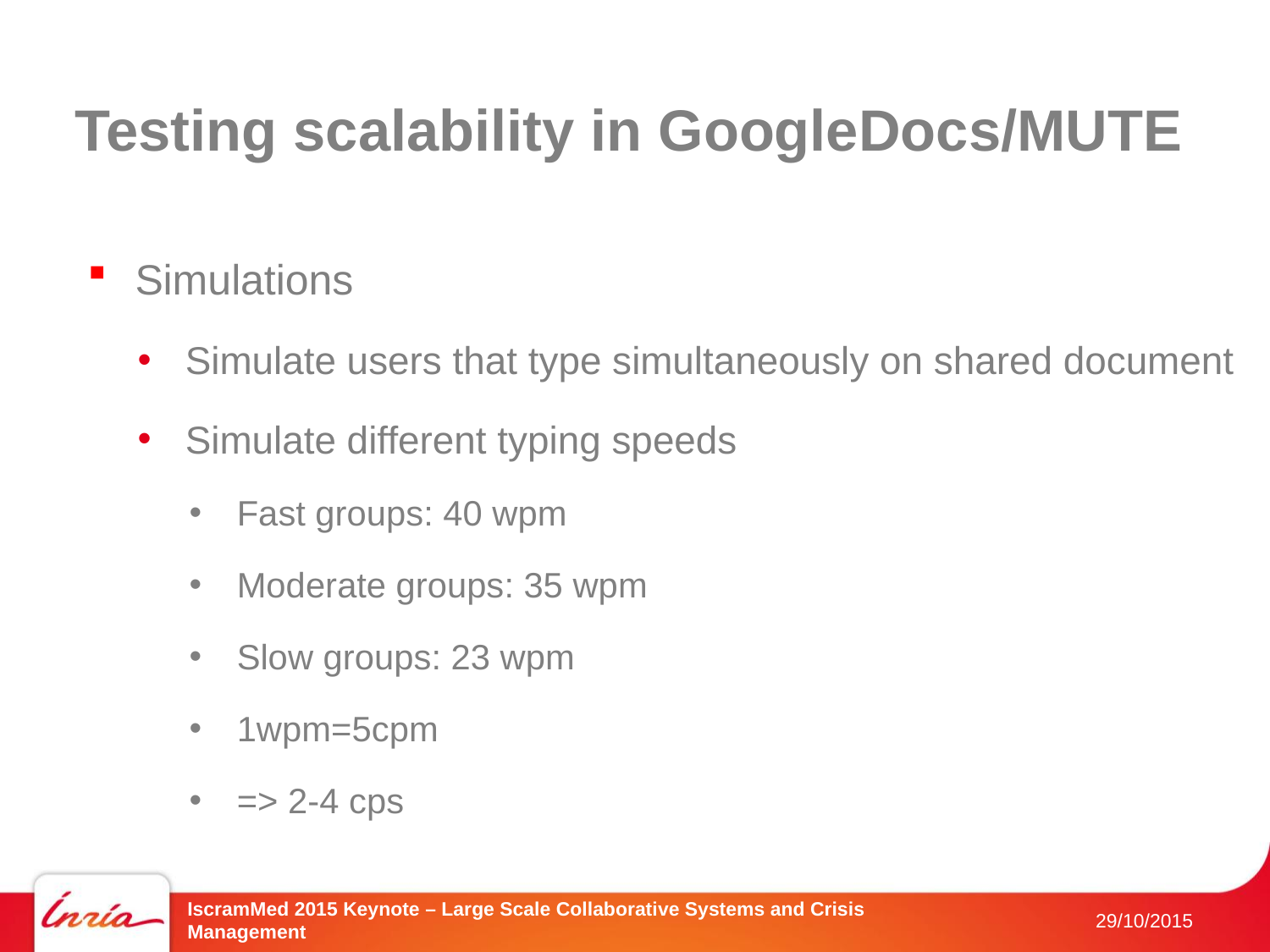

# Testing scalability in GoogleDocs/MUTE
Simulations
Simulate users that type simultaneously on shared document
Simulate different typing speeds
Fast groups: 40 wpm
Moderate groups: 35 wpm
Slow groups: 23 wpm
1wpm=5cpm
=> 2-4 cps
IscramMed 2015 Keynote – Large Scale Collaborative Systems and Crisis Management
29/10/2015